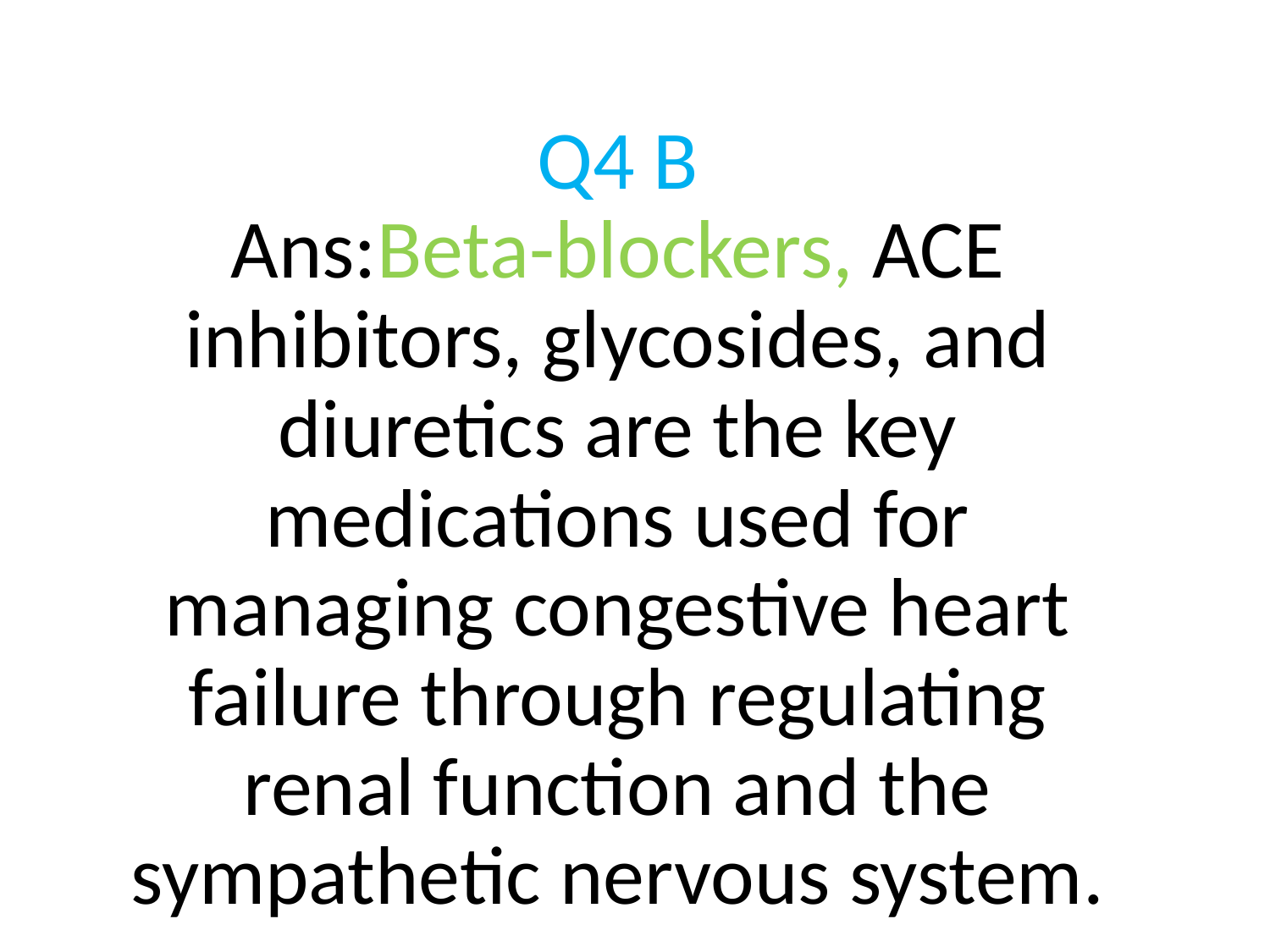

# Q4 B Ans:Beta-blockers, ACE inhibitors, glycosides, and diuretics are the key medications used for managing congestive heart failure through regulating renal function and the sympathetic nervous system.